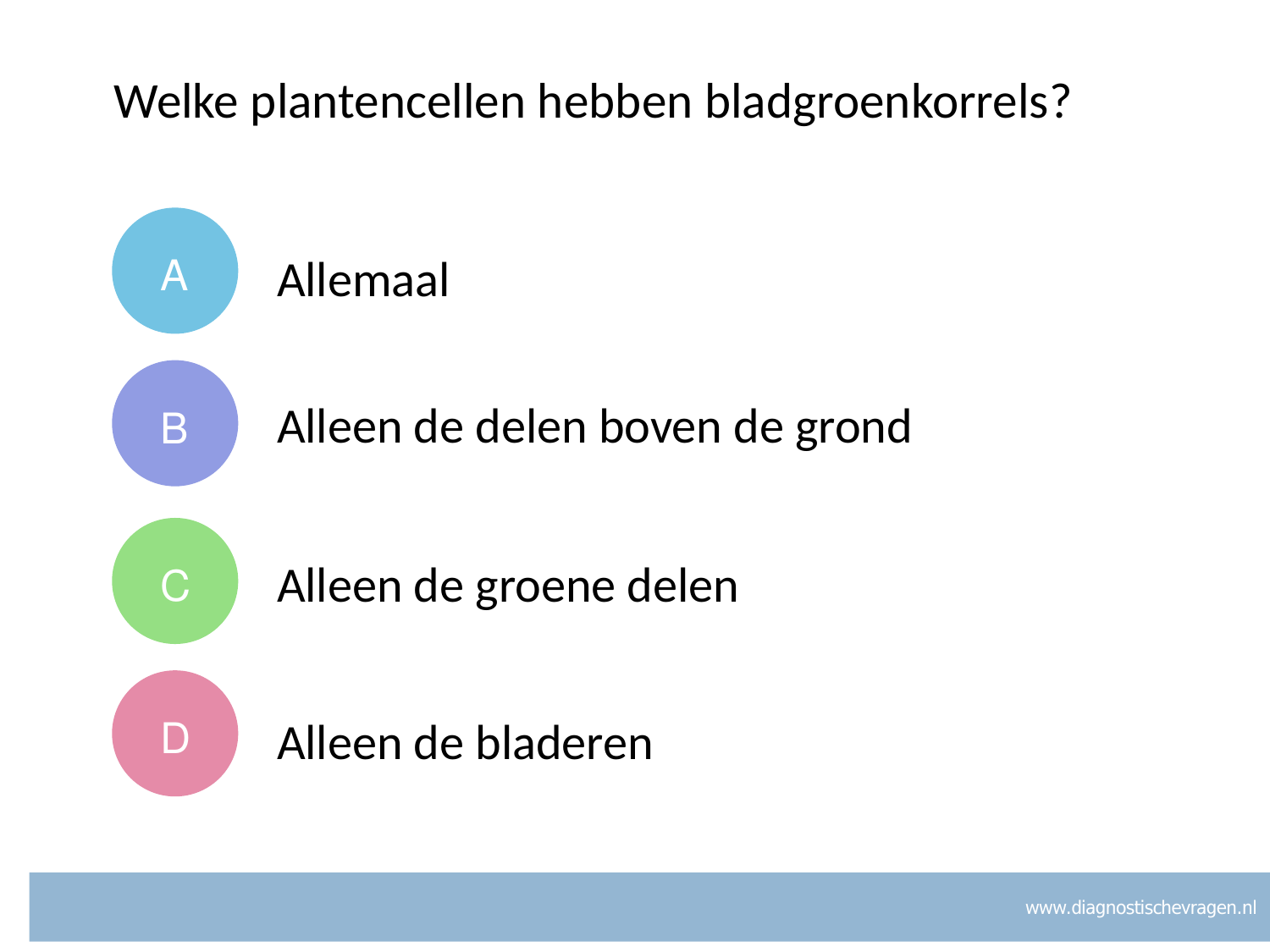

# Welke plantencellen hebben bladgroenkorrels?

A
Allemaal

B
Alleen de delen boven de grond

C
Alleen de groene delen

D
Alleen de bladeren

www.diagnostischevragen.nl